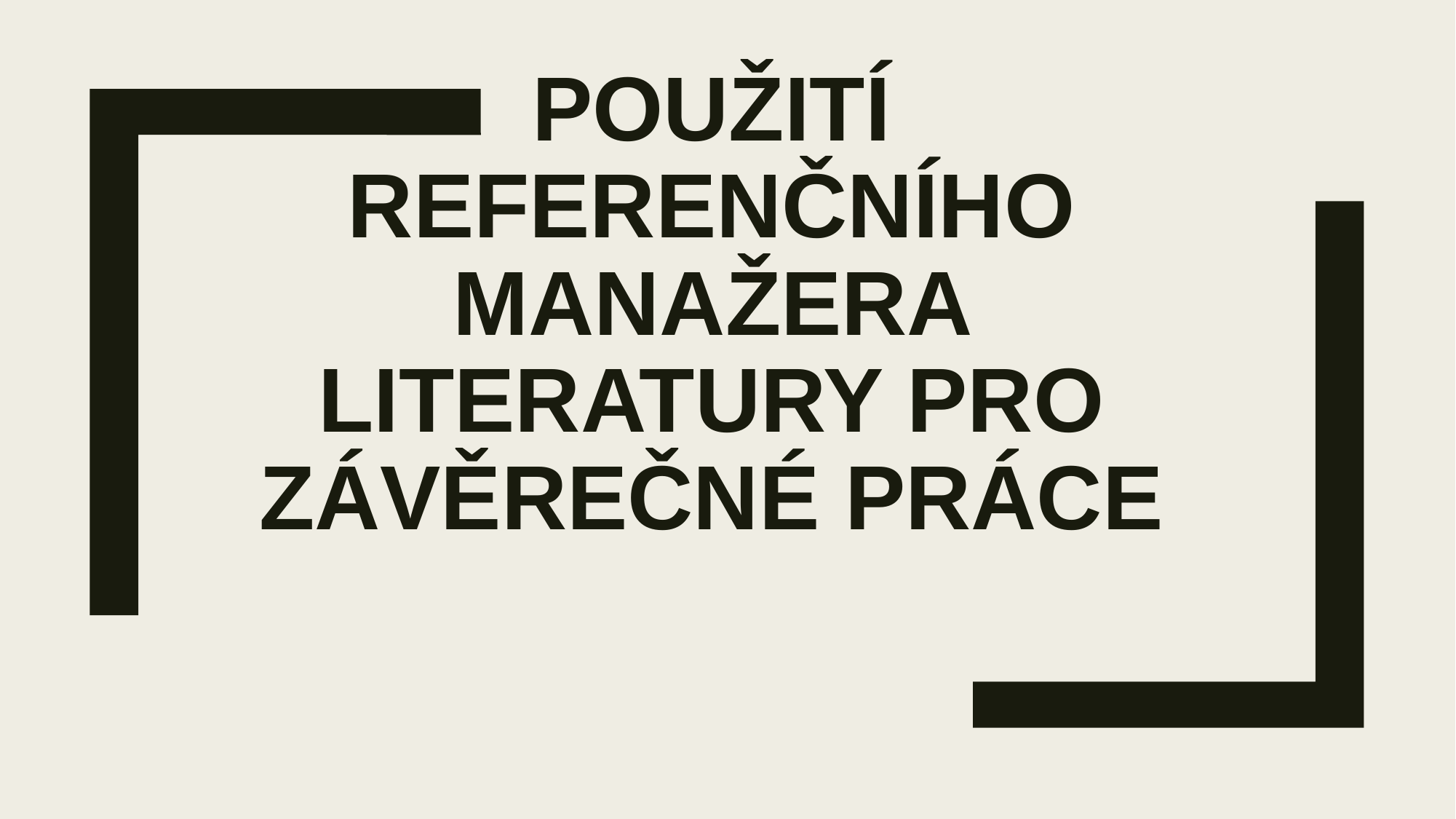

# Použití referenčního manažera literatury pro závěrečné práce